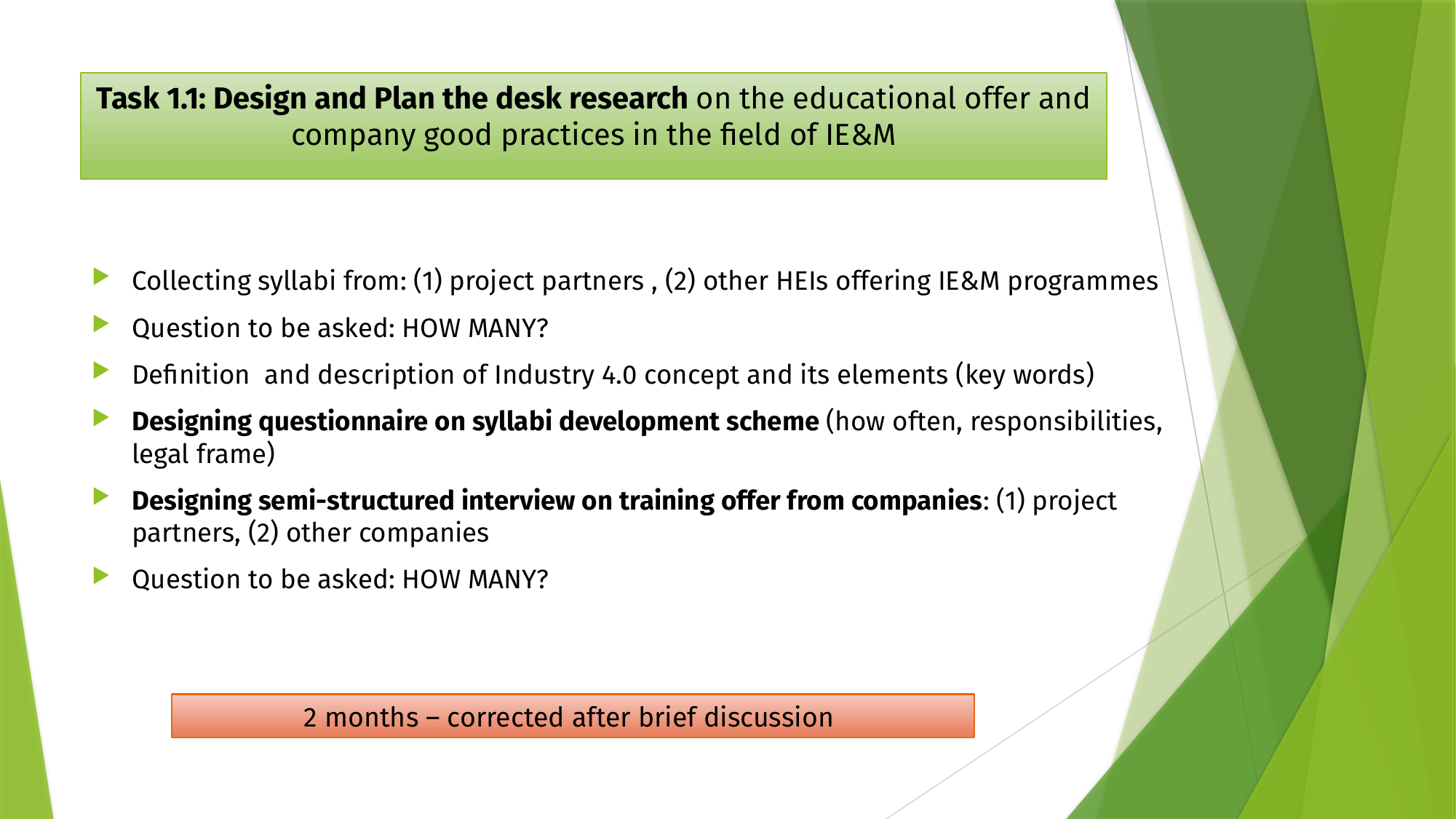

# Task 1.1: Design and Plan the desk research on the educational offer and company good practices in the field of IE&M
Collecting syllabi from: (1) project partners , (2) other HEIs offering IE&M programmes
Question to be asked: HOW MANY?
Definition  and description of Industry 4.0 concept and its elements (key words)
Designing questionnaire on syllabi development scheme (how often, responsibilities, legal frame)
Designing semi-structured interview on training offer from companies: (1) project partners, (2) other companies
Question to be asked: HOW MANY?

2 months – corrected after brief discussion